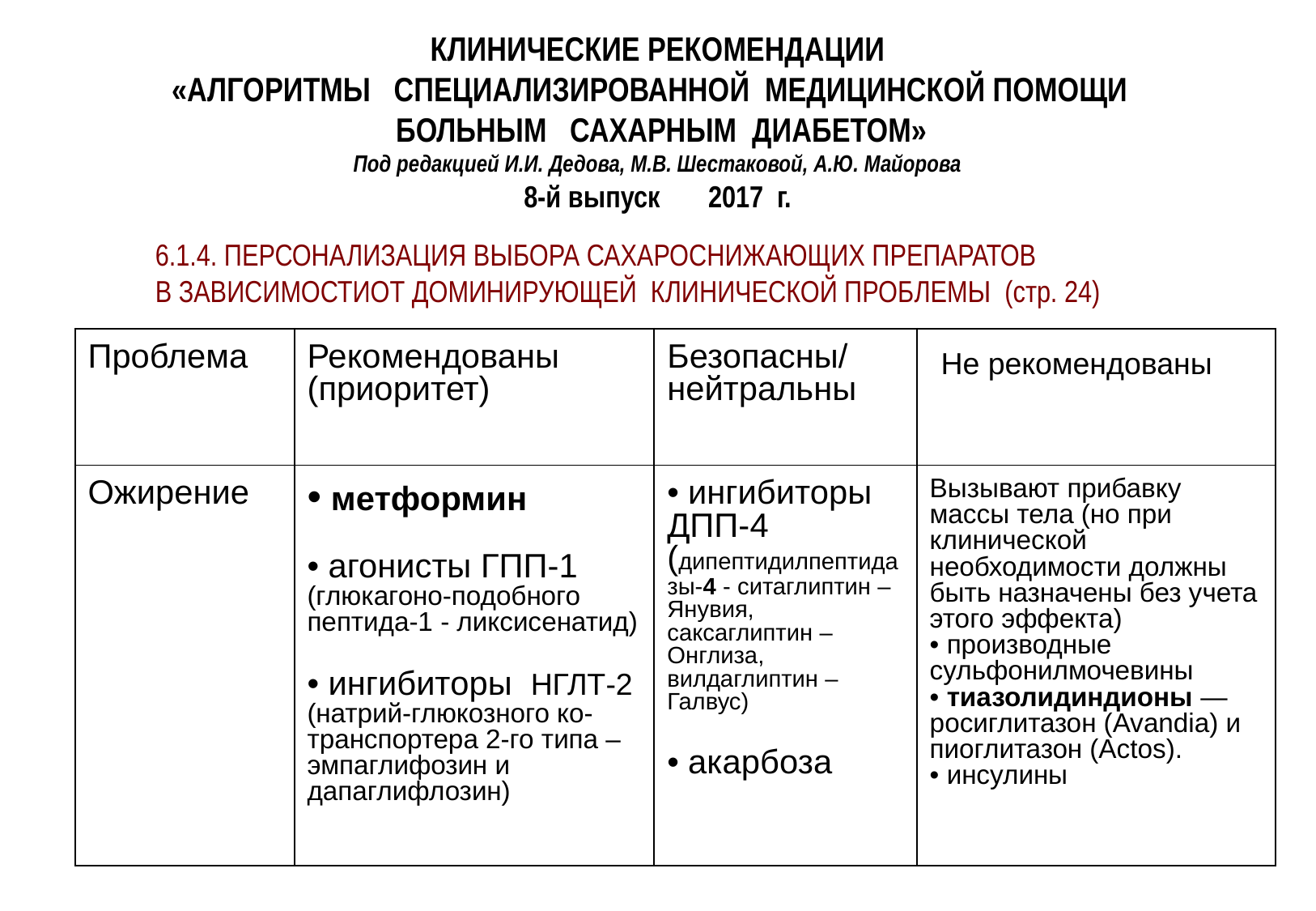

КЛИНИЧЕСКИЕ РЕКОМЕНДАЦИИ
«АЛГОРИТМЫ   СПЕЦИАЛИЗИРОВАННОЙ  МЕДИЦИНСКОЙ ПОМОЩИ
 БОЛЬНЫМ   САХАРНЫМ  ДИАБЕТОМ»
Под редакцией И.И. Дедова, М.В. Шестаковой, А.Ю. Майорова
8-й выпуск       2017  г.
6.1.4. ПЕРСОНАЛИЗАЦИЯ ВЫБОРА САХАРОСНИЖАЮЩИХ ПРЕПАРАТОВ
В ЗАВИСИМОСТИОТ ДОМИНИРУЮЩЕЙ  КЛИНИЧЕСКОЙ ПРОБЛЕМЫ  (стр. 24)
| Проблема | Рекомендованы (приоритет) | Безопасны/ нейтральны | Не рекомендованы |
| --- | --- | --- | --- |
| Ожирение | • метформин • агонисты ГПП-1 (глюкагоно-подобного пептида-1 - ликсисенатид) • ингибиторы НГЛТ-2 (натрий-глюкозного ко-транспортера 2-го типа – эмпаглифозин и дапаглифлозин) | • ингибиторы ДПП-4 (дипептидилпептидазы-4 - ситаглиптин – Янувия, саксаглиптин – Онглиза, вилдаглиптин – Галвус) • акарбоза | Вызывают прибавку массы тела (но при клинической необходимости должны быть назначены без учета этого эффекта) • производные сульфонилмочевины • тиазолидиндионы — росиглитазон (Avandia) и пиоглитазон (Actos). • инсулины |